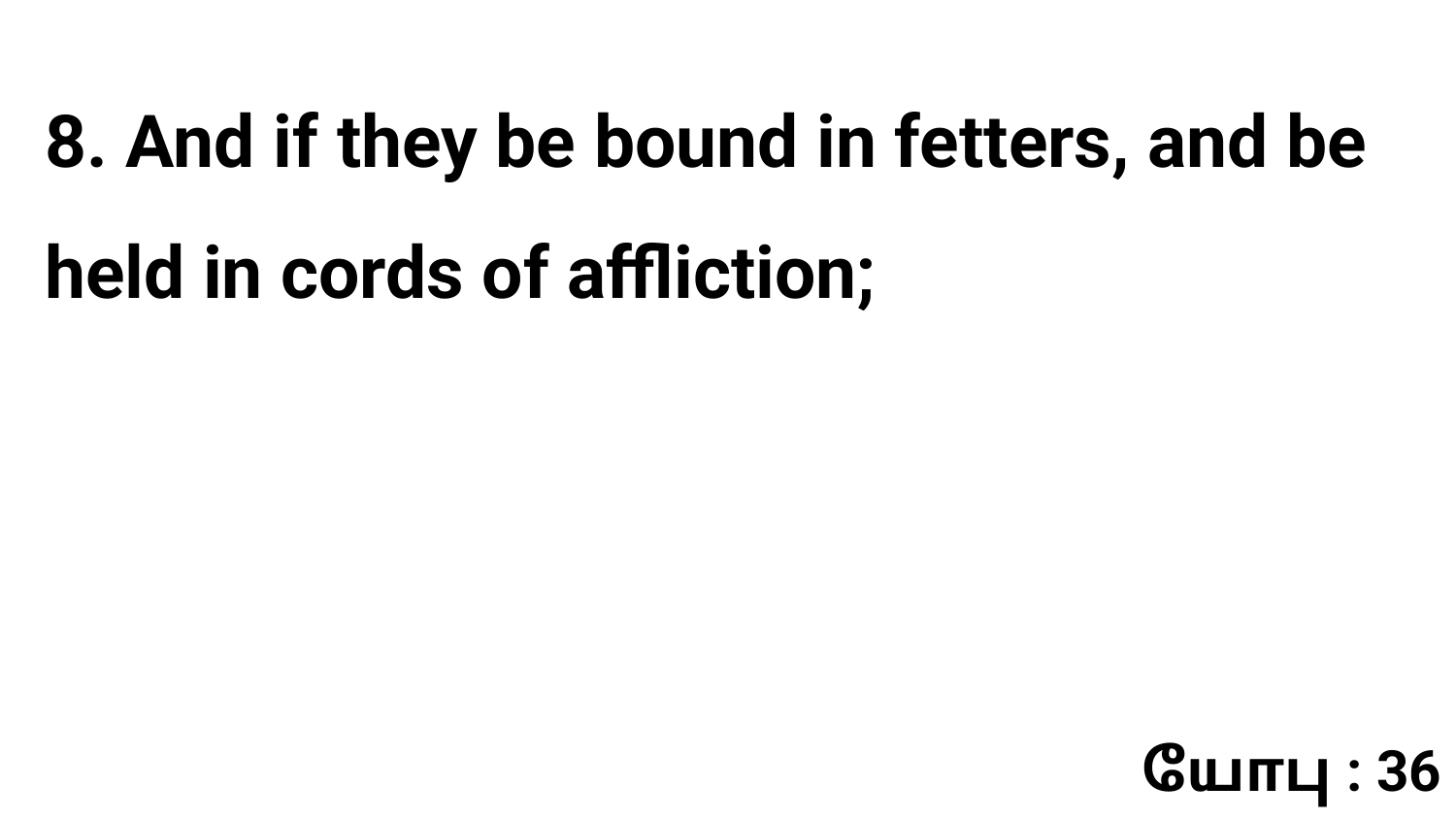

8. And if they be bound in fetters, and be held in cords of affliction;
யோபு : 36